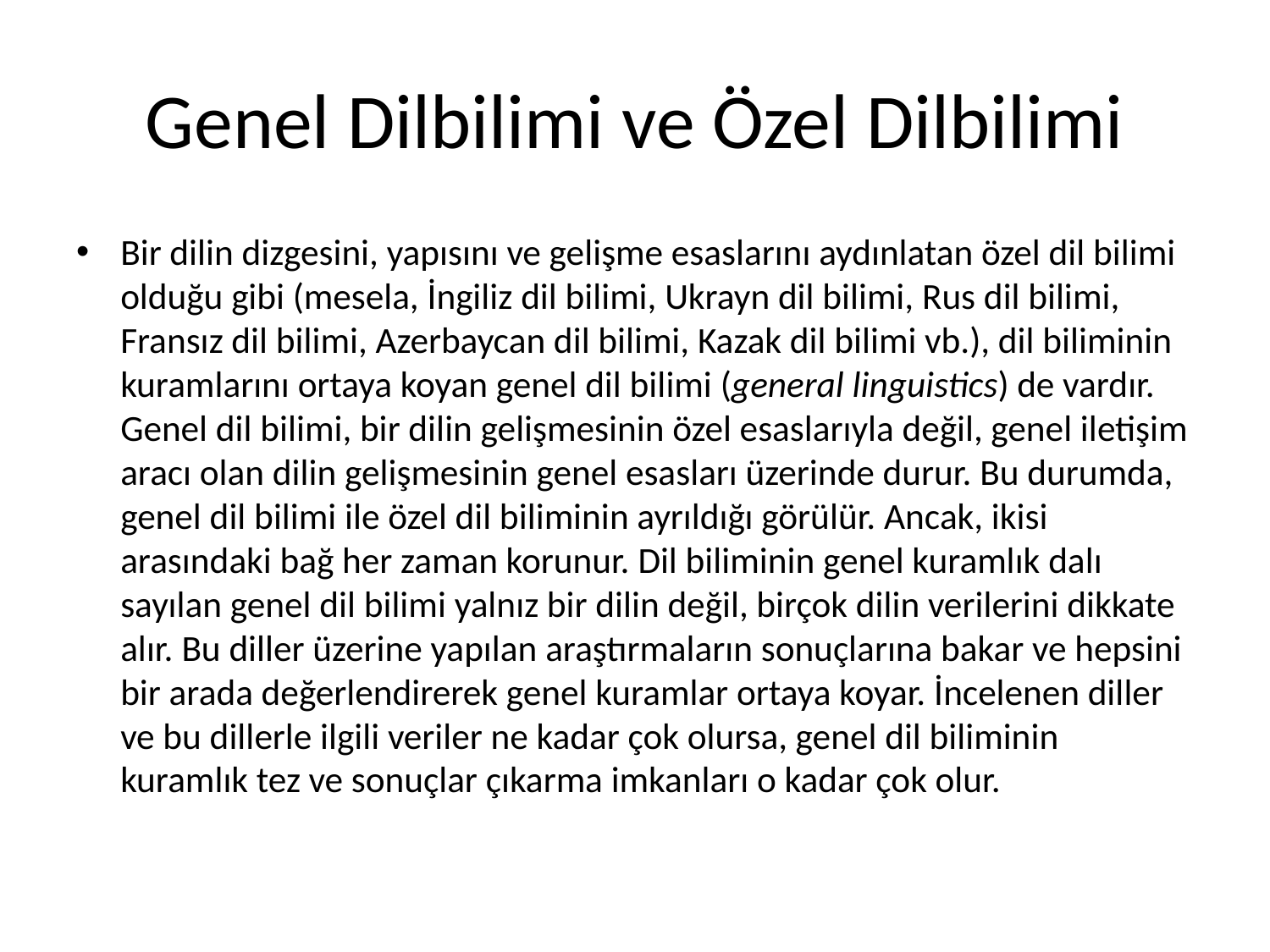

# Genel Dilbilimi ve Özel Dilbilimi
Bir dilin dizgesini, yapısını ve gelişme esaslarını aydınlatan özel dil bilimi olduğu gibi (mesela, İngiliz dil bilimi, Ukrayn dil bilimi, Rus dil bilimi, Fransız dil bilimi, Azerbaycan dil bilimi, Kazak dil bilimi vb.), dil biliminin kuramlarını ortaya koyan genel dil bilimi (general linguistics) de vardır. Genel dil bilimi, bir dilin gelişmesinin özel esaslarıyla değil, genel iletişim aracı olan dilin gelişmesinin genel esasları üzerinde durur. Bu durumda, genel dil bilimi ile özel dil biliminin ayrıldığı görülür. Ancak, ikisi arasındaki bağ her zaman korunur. Dil biliminin genel kuramlık dalı sayılan genel dil bilimi yalnız bir dilin değil, birçok dilin verilerini dikkate alır. Bu diller üzerine yapılan araştırmaların sonuçlarına bakar ve hepsini bir arada değerlendirerek genel kuramlar ortaya koyar. İncelenen diller ve bu dillerle ilgili veriler ne kadar çok olursa, genel dil biliminin kuramlık tez ve sonuçlar çıkarma imkanları o kadar çok olur.